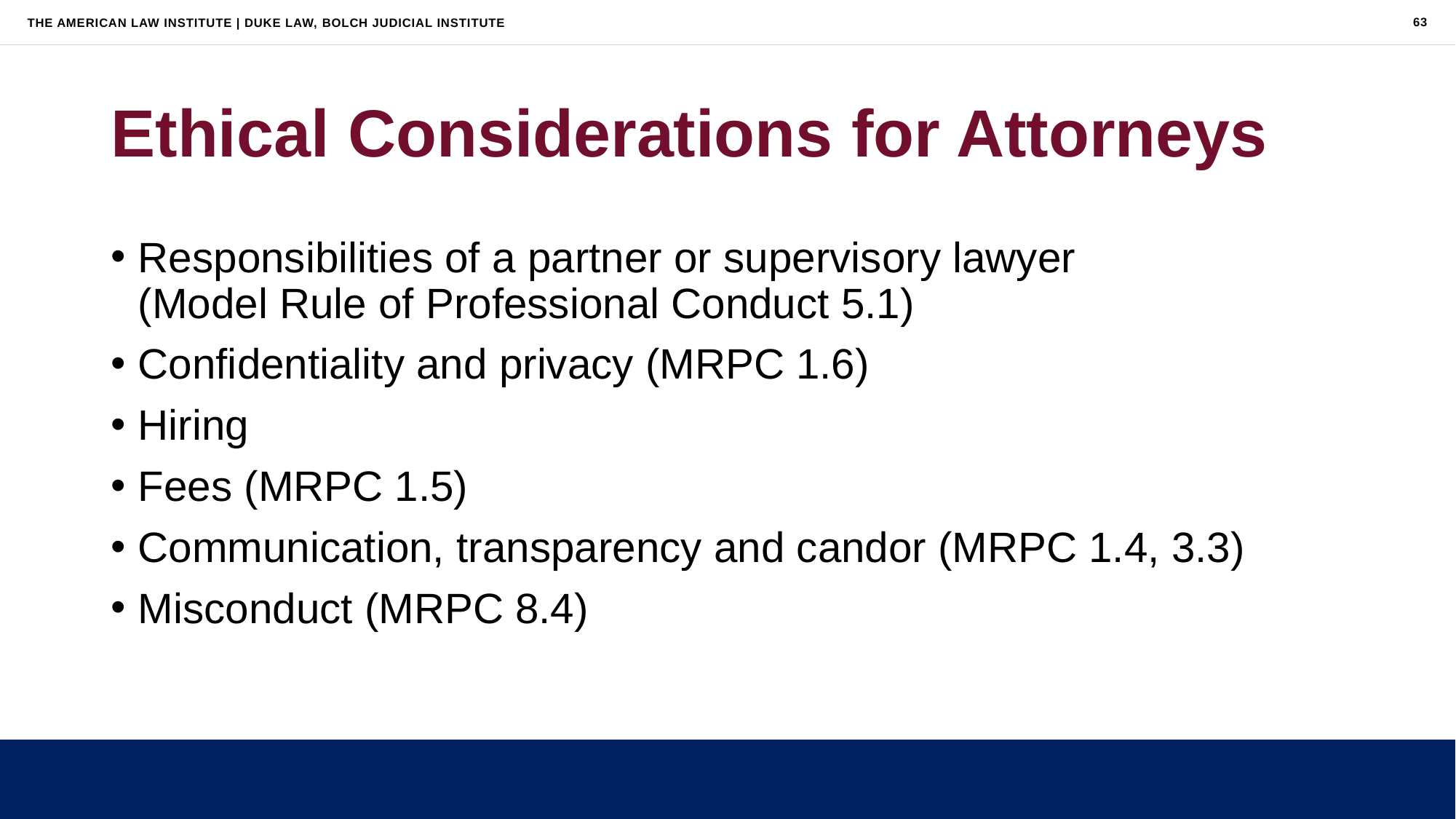

63
# Ethical Considerations for Attorneys
Responsibilities of a partner or supervisory lawyer
(Model Rule of Professional Conduct 5.1)
Confidentiality and privacy (MRPC 1.6)
Hiring
Fees (MRPC 1.5)
Communication, transparency and candor (MRPC 1.4, 3.3)
Misconduct (MRPC 8.4)